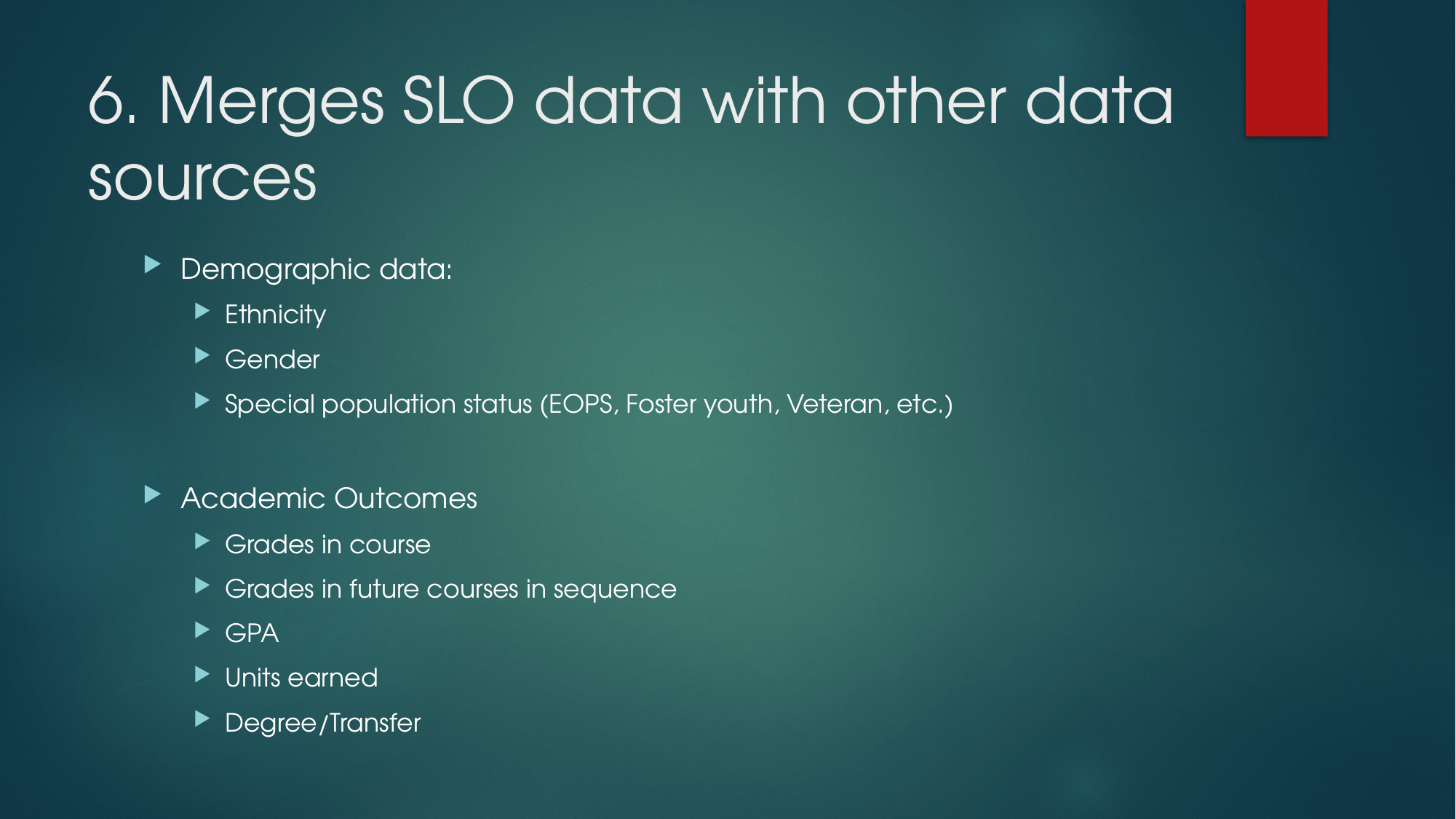

# 6. Merges SLO data with other data sources
Demographic data:
Ethnicity
Gender
Special population status (EOPS, Foster youth, Veteran, etc.)

Academic Outcomes
Grades in course
Grades in future courses in sequence
GPA
Units earned
Degree/Transfer